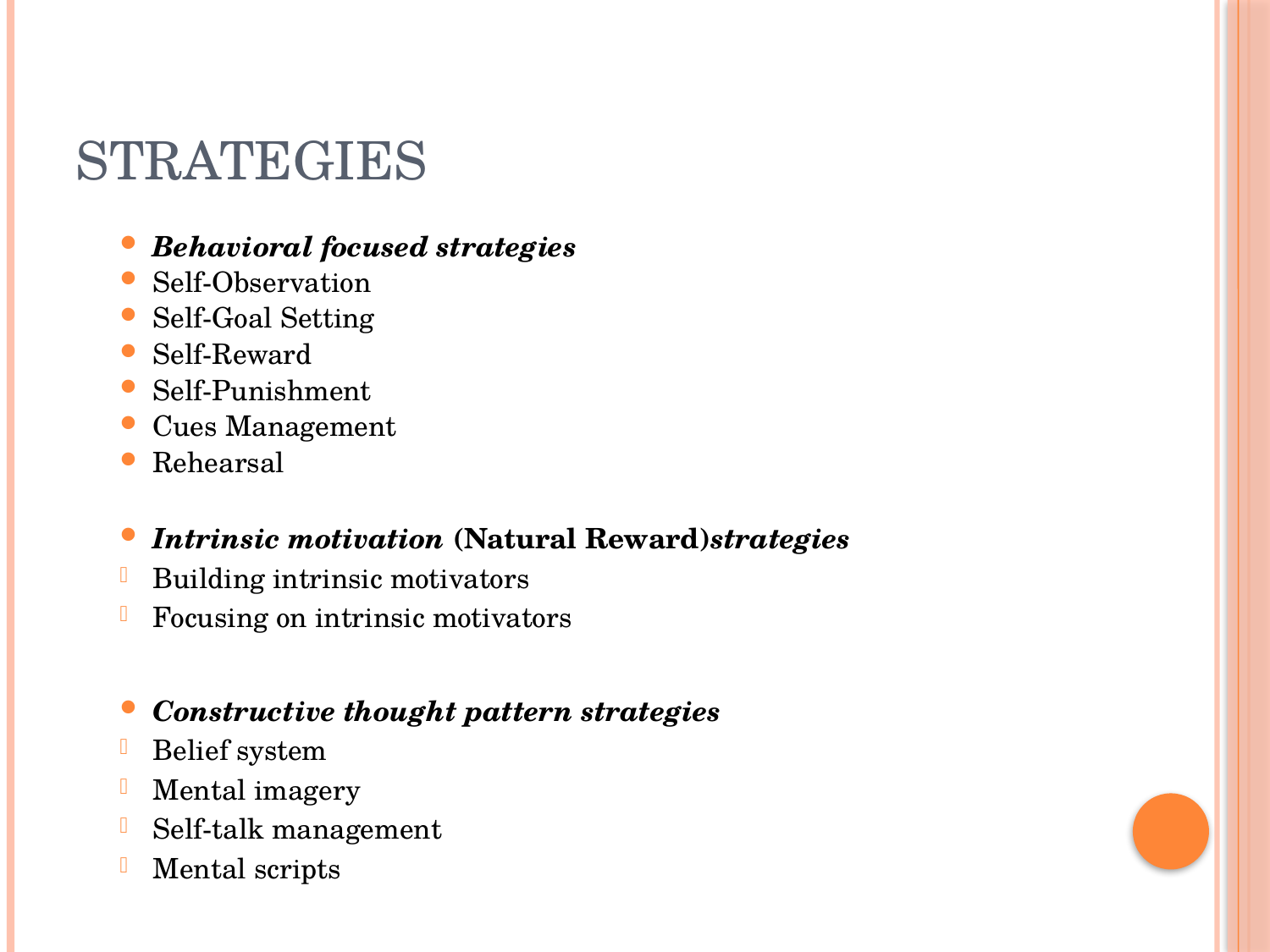

# Strategies
Behavioral focused strategies
Self-Observation
Self-Goal Setting
Self-Reward
Self-Punishment
Cues Management
Rehearsal

Intrinsic motivation (Natural Reward)strategies
Building intrinsic motivators
Focusing on intrinsic motivators

Constructive thought pattern strategies
Belief system
Mental imagery
Self-talk management
Mental scripts